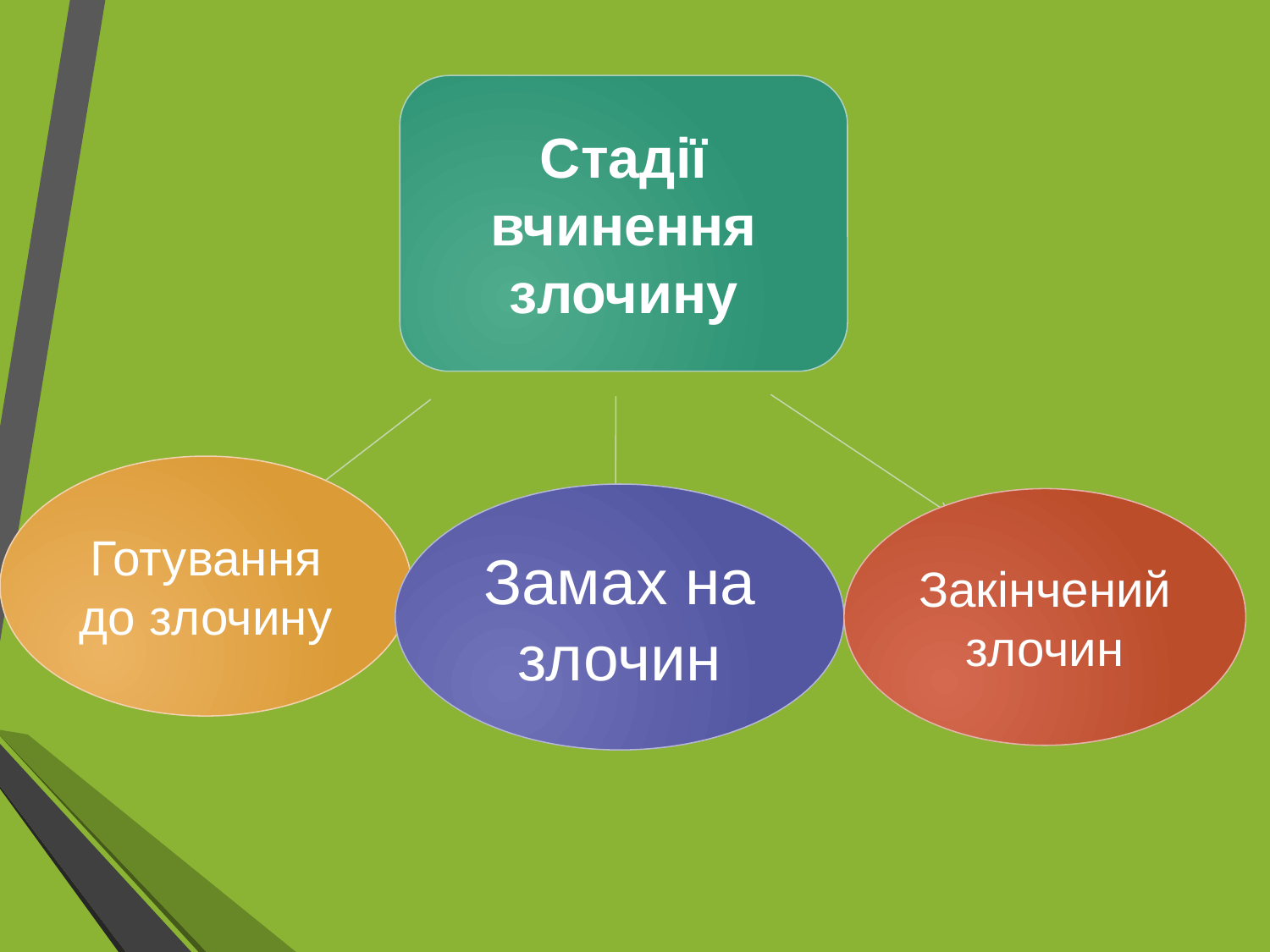

Стадії вчинення злочину
Готування до злочину
Замах на злочин
Закінчений злочин